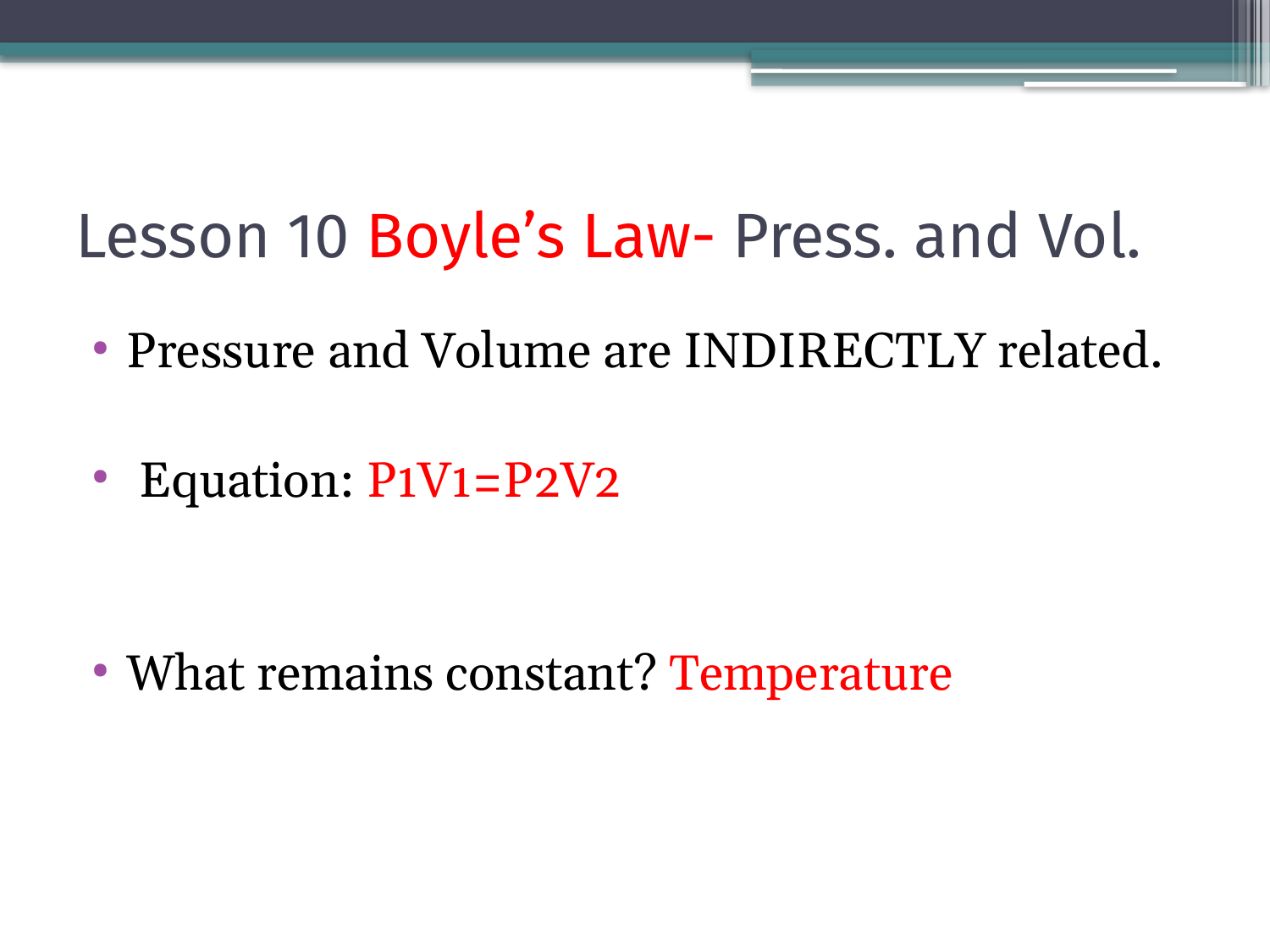

# Lesson 10 Boyle’s Law- Press. and Vol.
Pressure and Volume are INDIRECTLY related.

 Equation: P1V1=P2V2

What remains constant? Temperature